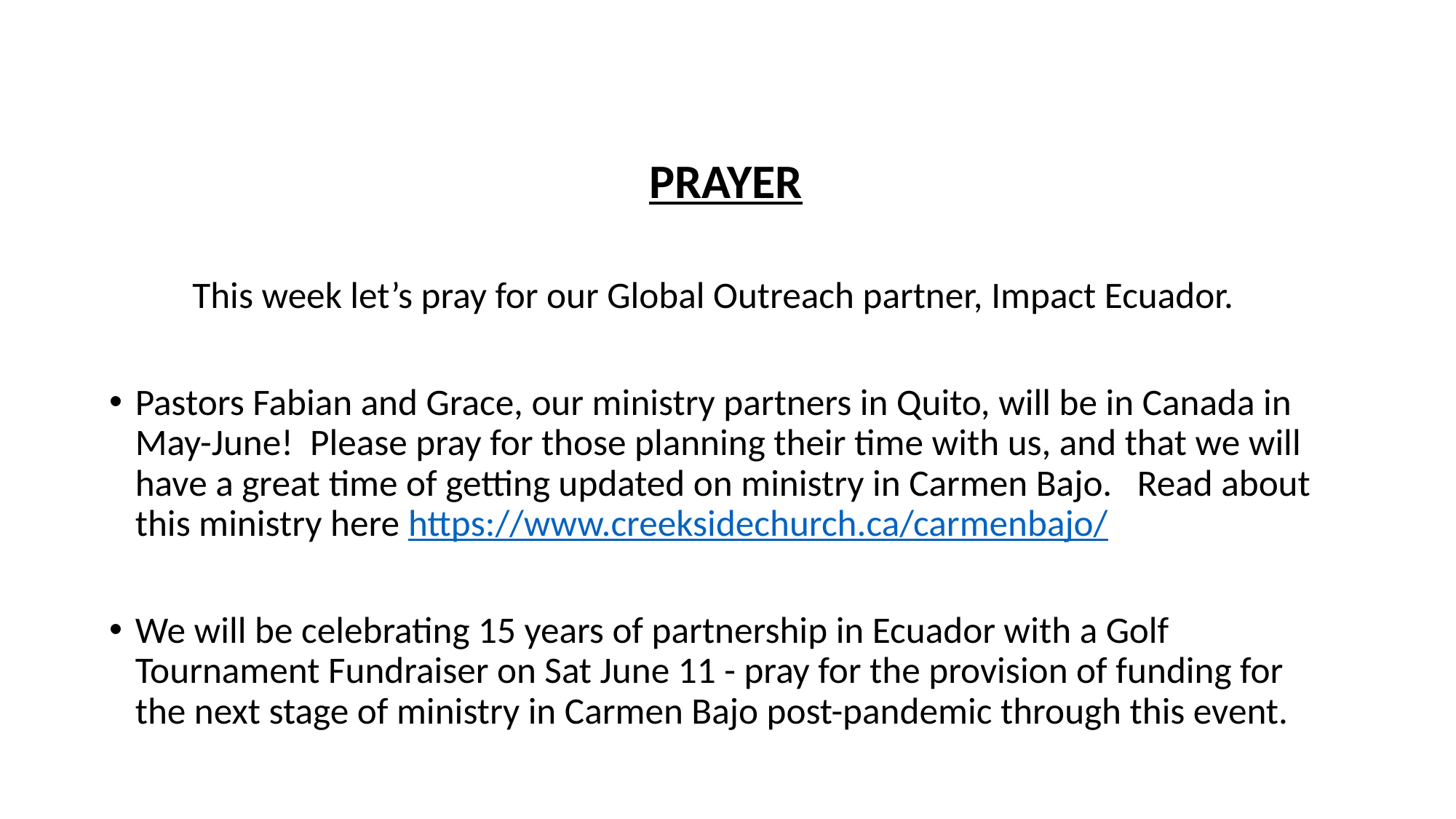

PRAYER

This week let’s pray for our Global Outreach partner, Impact Ecuador.

Pastors Fabian and Grace, our ministry partners in Quito, will be in Canada in May-June!  Please pray for those planning their time with us, and that we will have a great time of getting updated on ministry in Carmen Bajo.   Read about this ministry here https://www.creeksidechurch.ca/carmenbajo/

We will be celebrating 15 years of partnership in Ecuador with a Golf Tournament Fundraiser on Sat June 11 - pray for the provision of funding for the next stage of ministry in Carmen Bajo post-pandemic through this event.